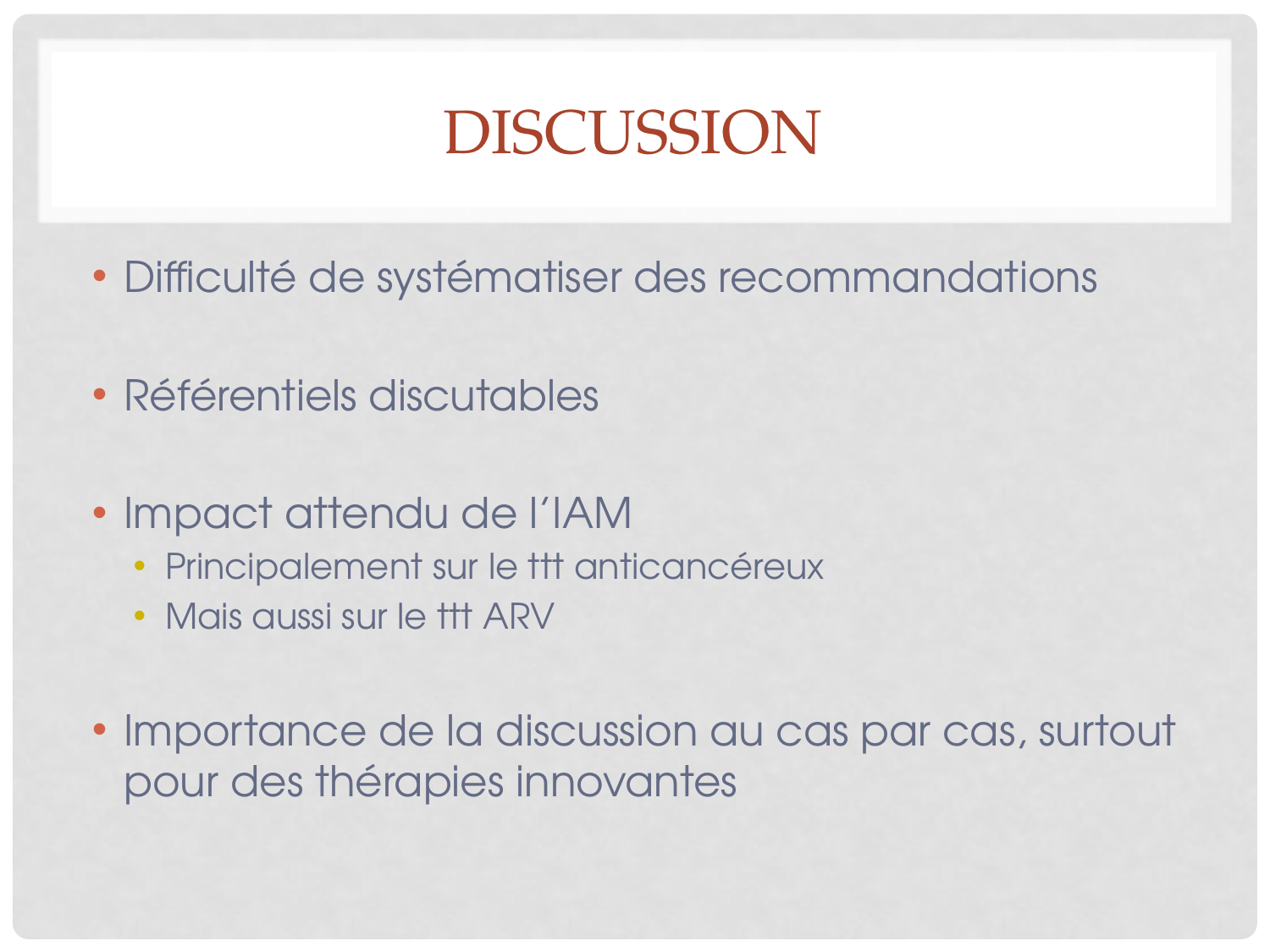

# Discussion
Difficulté de systématiser des recommandations

Référentiels discutables

Impact attendu de l’IAM
Principalement sur le ttt anticancéreux
Mais aussi sur le ttt ARV

Importance de la discussion au cas par cas, surtout pour des thérapies innovantes